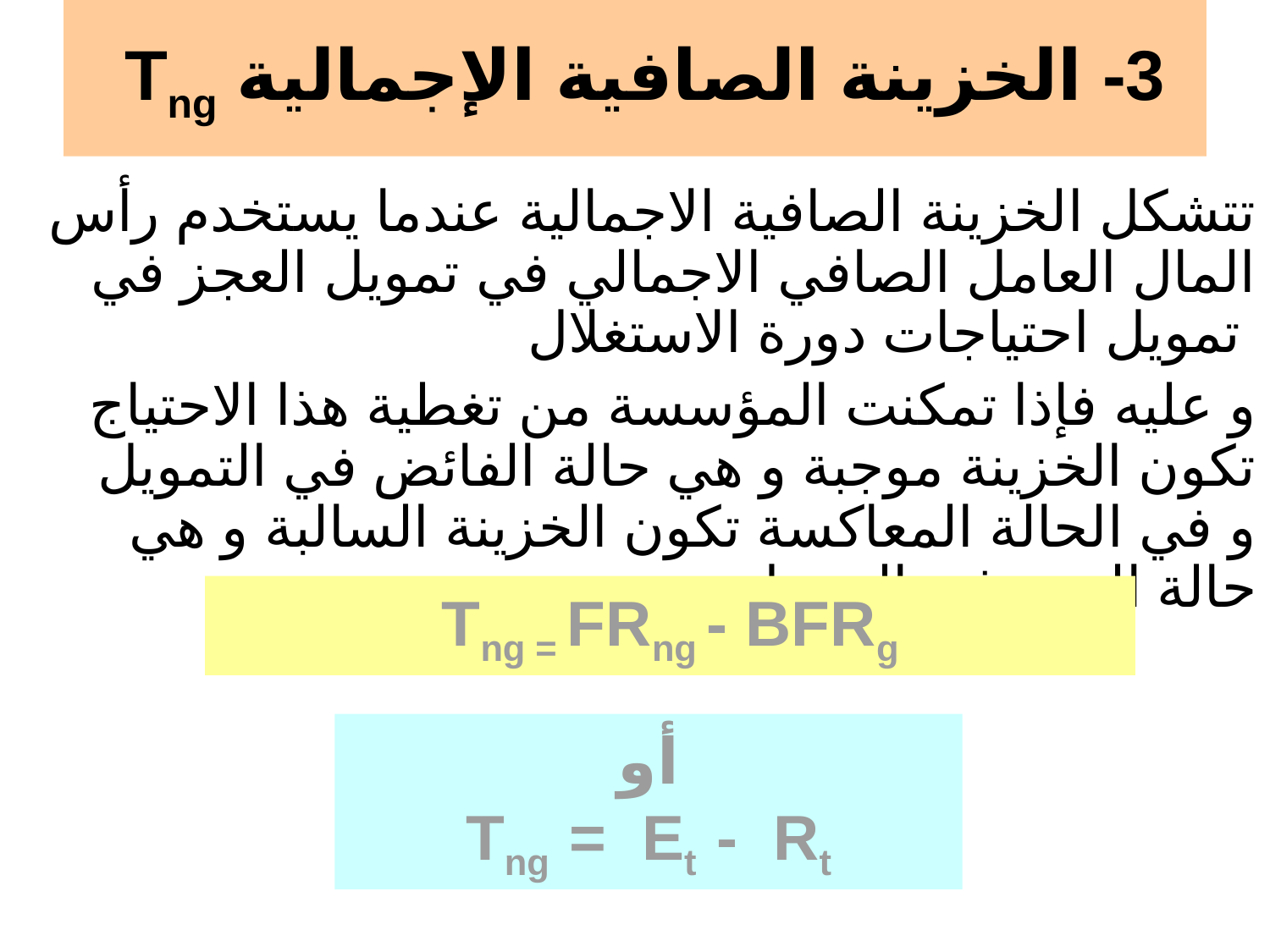

# 3- الخزينة الصافية الإجمالية Tng
تتشكل الخزينة الصافية الاجمالية عندما يستخدم رأس المال العامل الصافي الاجمالي في تمويل العجز في تمويل احتياجات دورة الاستغلال
و عليه فإذا تمكنت المؤسسة من تغطية هذا الاحتياج تكون الخزينة موجبة و هي حالة الفائض في التمويل و في الحالة المعاكسة تكون الخزينة السالبة و هي حالة العجز في التمويل
Tng = FRng - BFRg
أو
Tng  =  Et  -  Rt